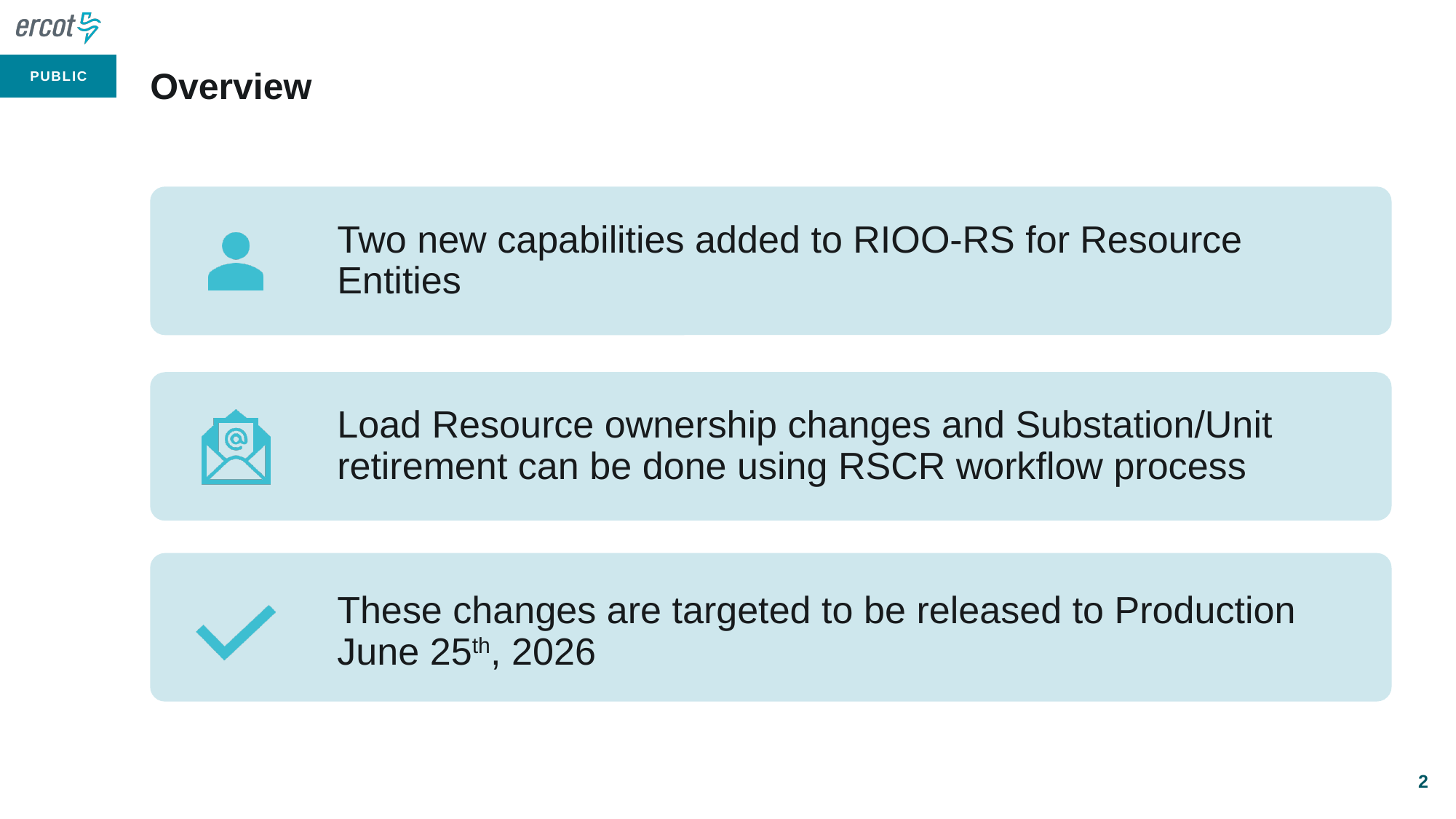

# Overview
Two new capabilities added to RIOO-RS for Resource Entities
Load Resource ownership changes and Substation/Unit retirement can be done using RSCR workflow process
These changes are targeted to be released to Production June 25th, 2026
2